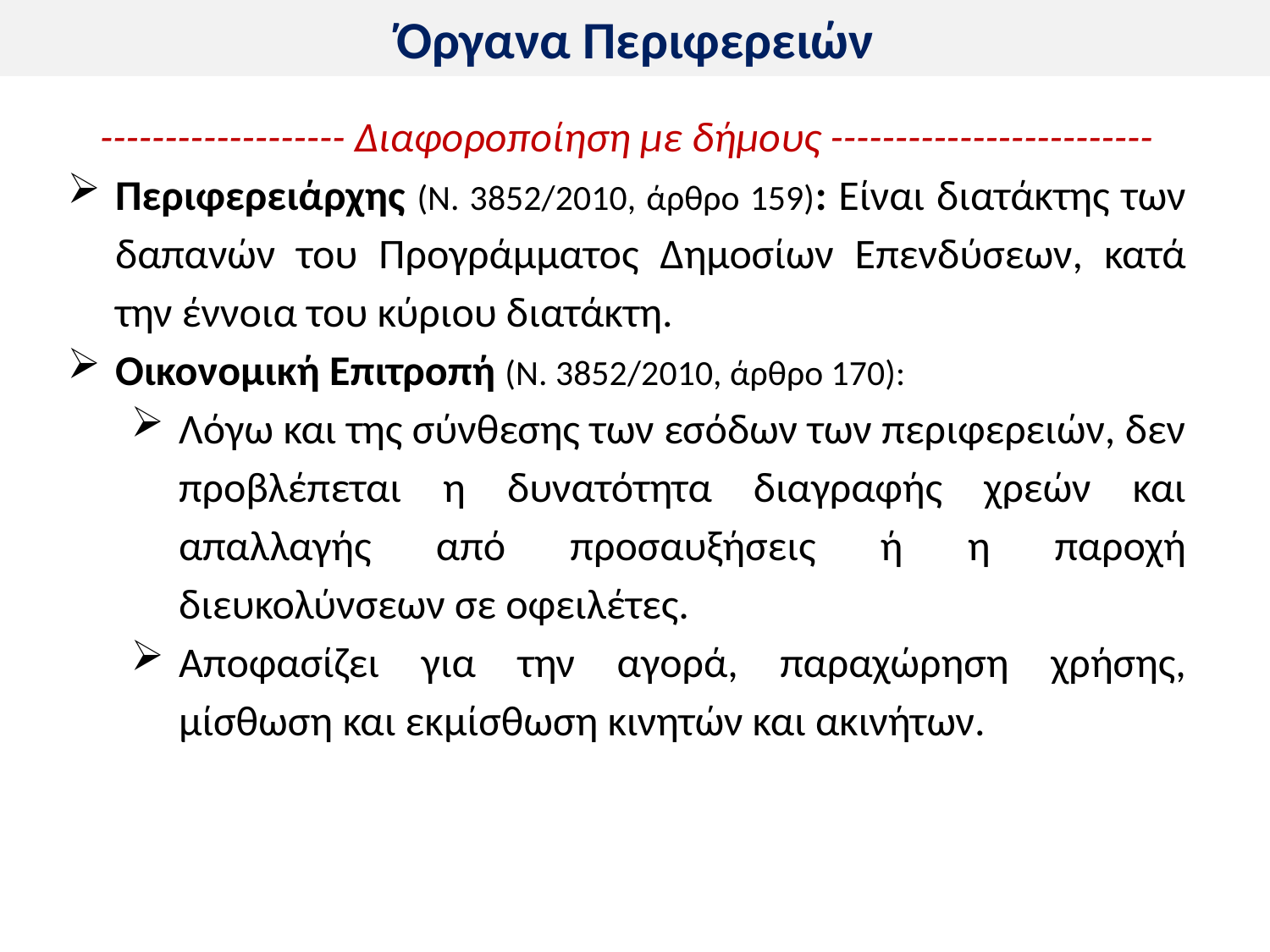

# Όργανα Περιφερειών
------------------- Διαφοροποίηση με δήμους -------------------------
Περιφερειάρχης (Ν. 3852/2010, άρθρο 159): Είναι διατάκτης των δαπανών του Προγράμματος Δημοσίων Επενδύσεων, κατά την έννοια του κύριου διατάκτη.
Οικονομική Επιτροπή (Ν. 3852/2010, άρθρο 170):
Λόγω και της σύνθεσης των εσόδων των περιφερειών, δεν προβλέπεται η δυνατότητα διαγραφής χρεών και απαλλαγής από προσαυξήσεις ή η παροχή διευκολύνσεων σε οφειλέτες.
Αποφασίζει για την αγορά, παραχώρηση χρήσης, μίσθωση και εκμίσθωση κινητών και ακινήτων.